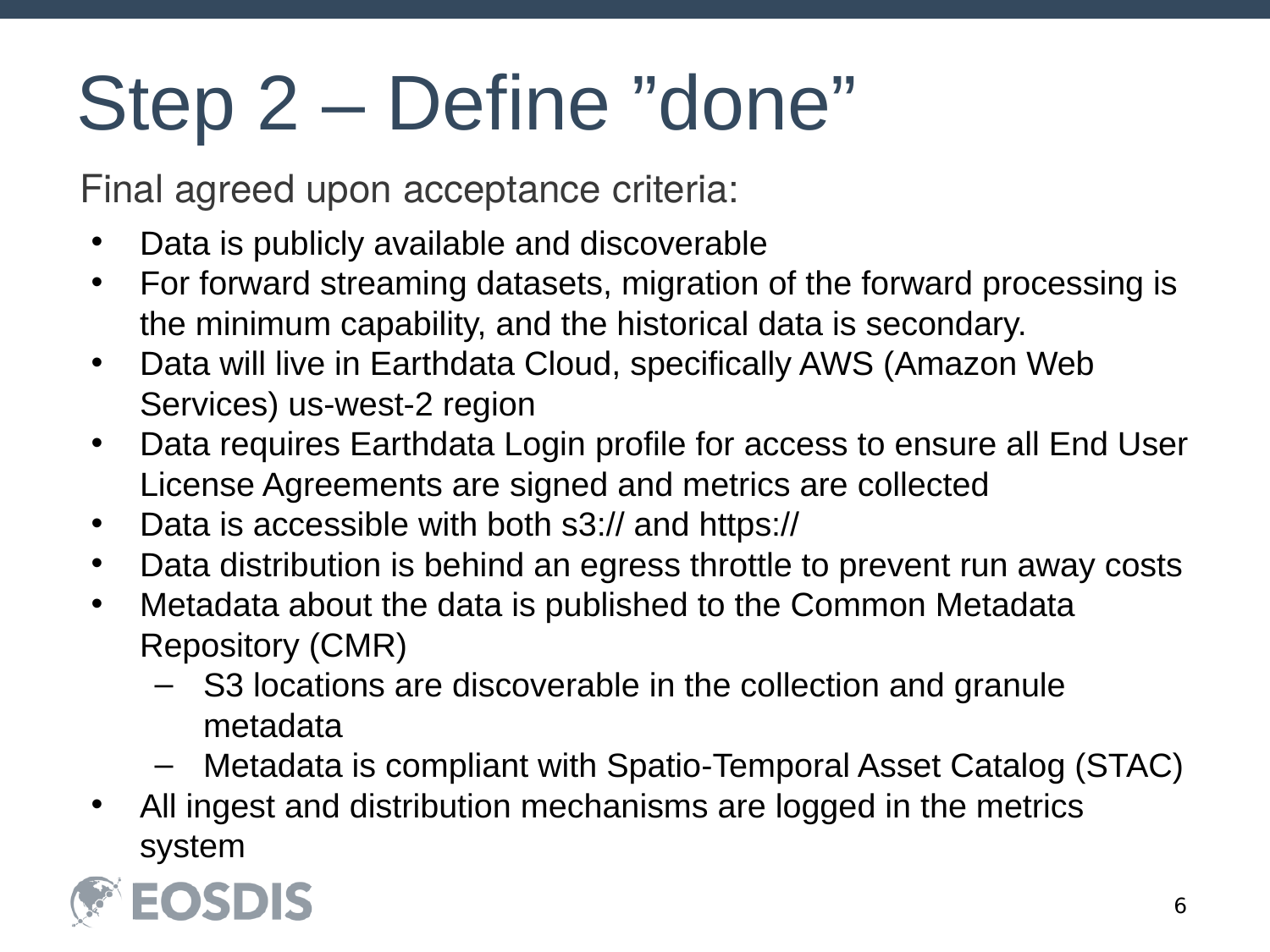

# Step 2 – Define ”done”
Final agreed upon acceptance criteria:
Data is publicly available and discoverable
For forward streaming datasets, migration of the forward processing is the minimum capability, and the historical data is secondary.
Data will live in Earthdata Cloud, specifically AWS (Amazon Web Services) us-west-2 region
Data requires Earthdata Login profile for access to ensure all End User License Agreements are signed and metrics are collected
Data is accessible with both s3:// and https://
Data distribution is behind an egress throttle to prevent run away costs
Metadata about the data is published to the Common Metadata Repository (CMR)
S3 locations are discoverable in the collection and granule metadata
Metadata is compliant with Spatio-Temporal Asset Catalog (STAC)
All ingest and distribution mechanisms are logged in the metrics system